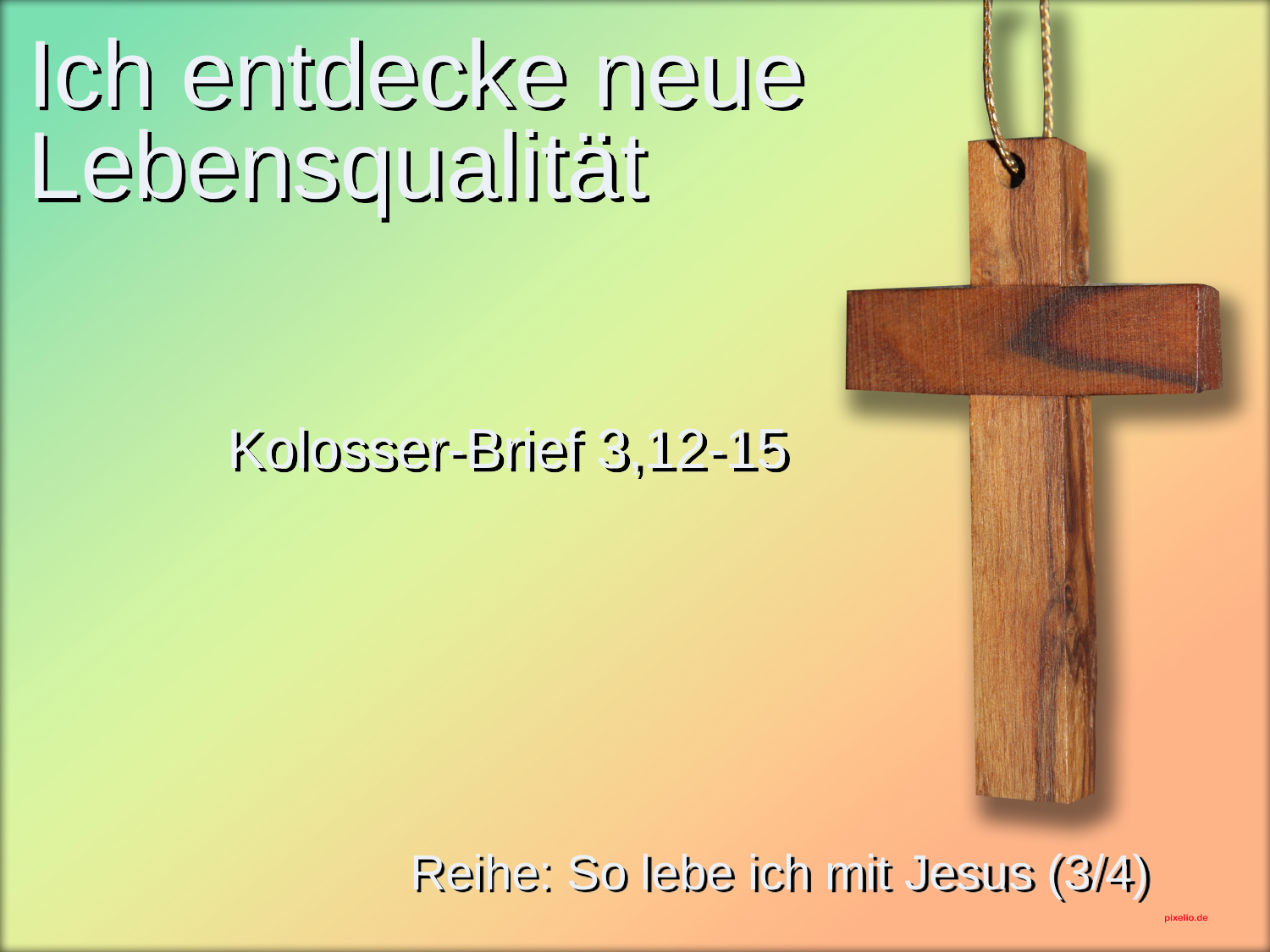

# Ich entdecke neue Lebensqualität
Kolosser-Brief 3,12-15
Reihe: So lebe ich mit Jesus (3/4)